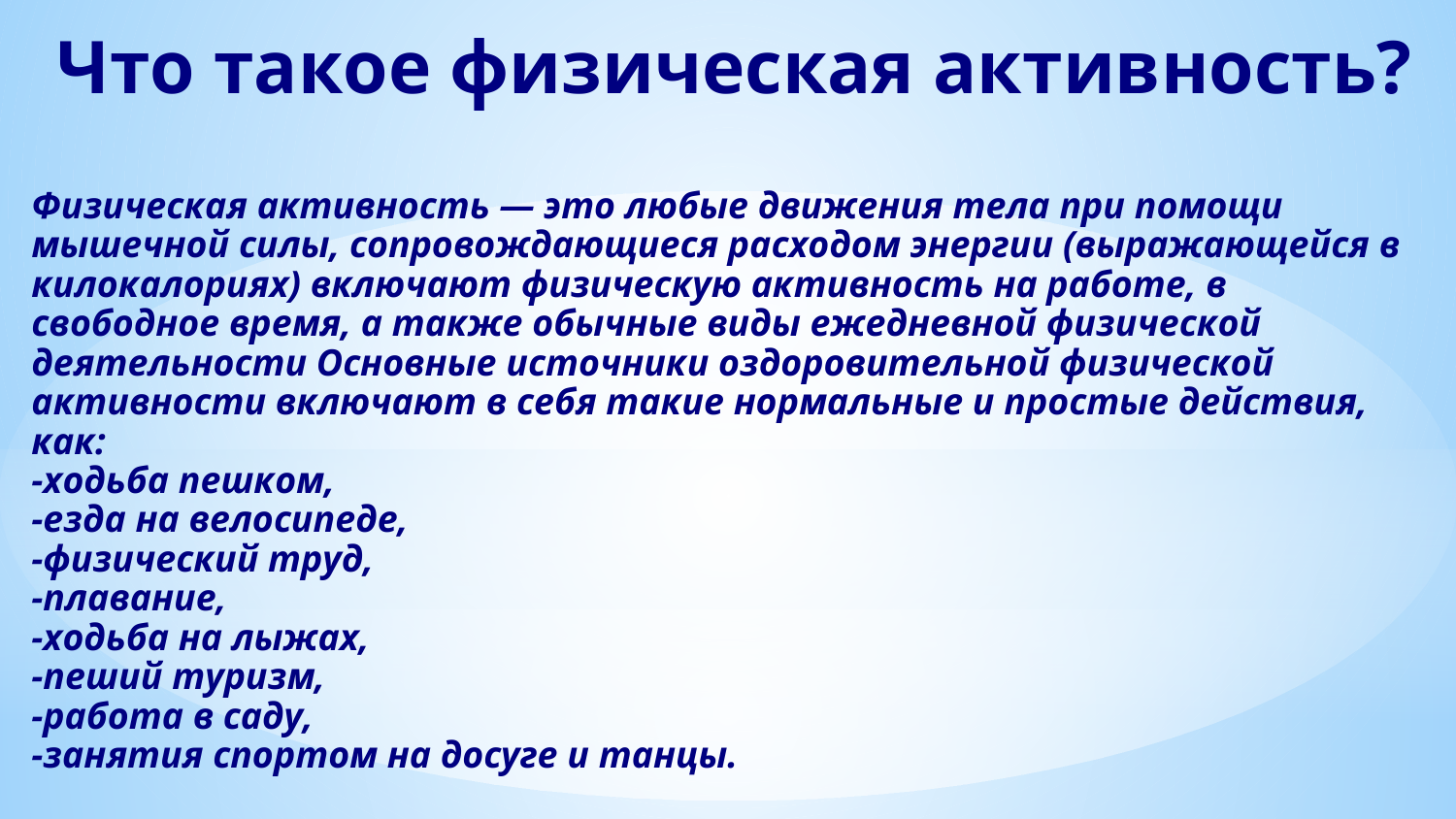

Что такое физическая активность?
Физическая активность — это любые движения тела при помощи мышечной силы, сопровождающиеся расходом энергии (выражающейся в килокалориях) включают физическую активность на работе, в свободное время, а также обычные виды ежедневной физической деятельности Основные источники оздоровительной физической активности включают в себя такие нормальные и простые действия, как:
-ходьба пешком,
-езда на велосипеде,
-физический труд,
-плавание,
-ходьба на лыжах,
-пеший туризм,
-работа в саду,
-занятия спортом на досуге и танцы.